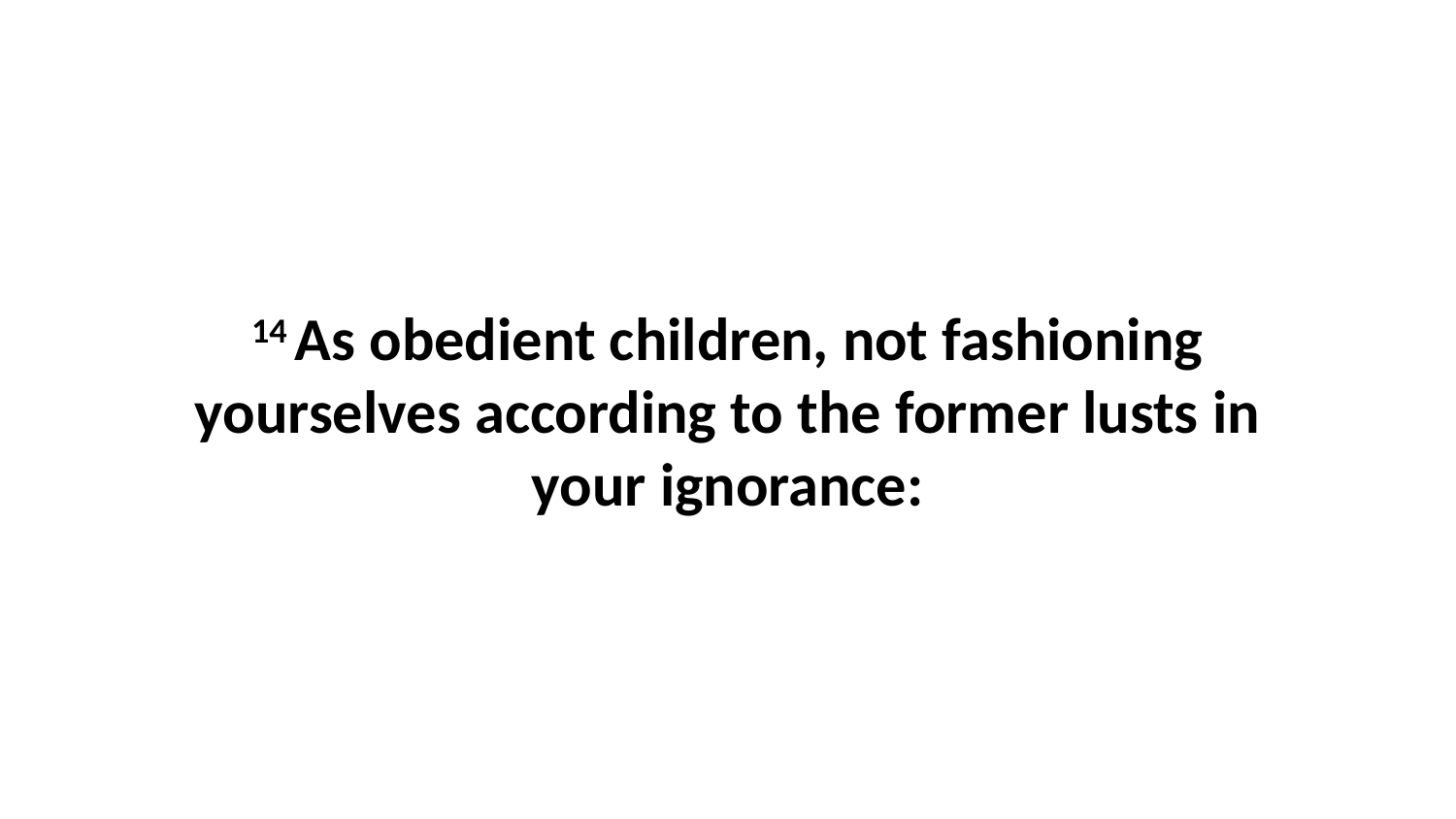

14 As obedient children, not fashioning yourselves according to the former lusts in your ignorance: